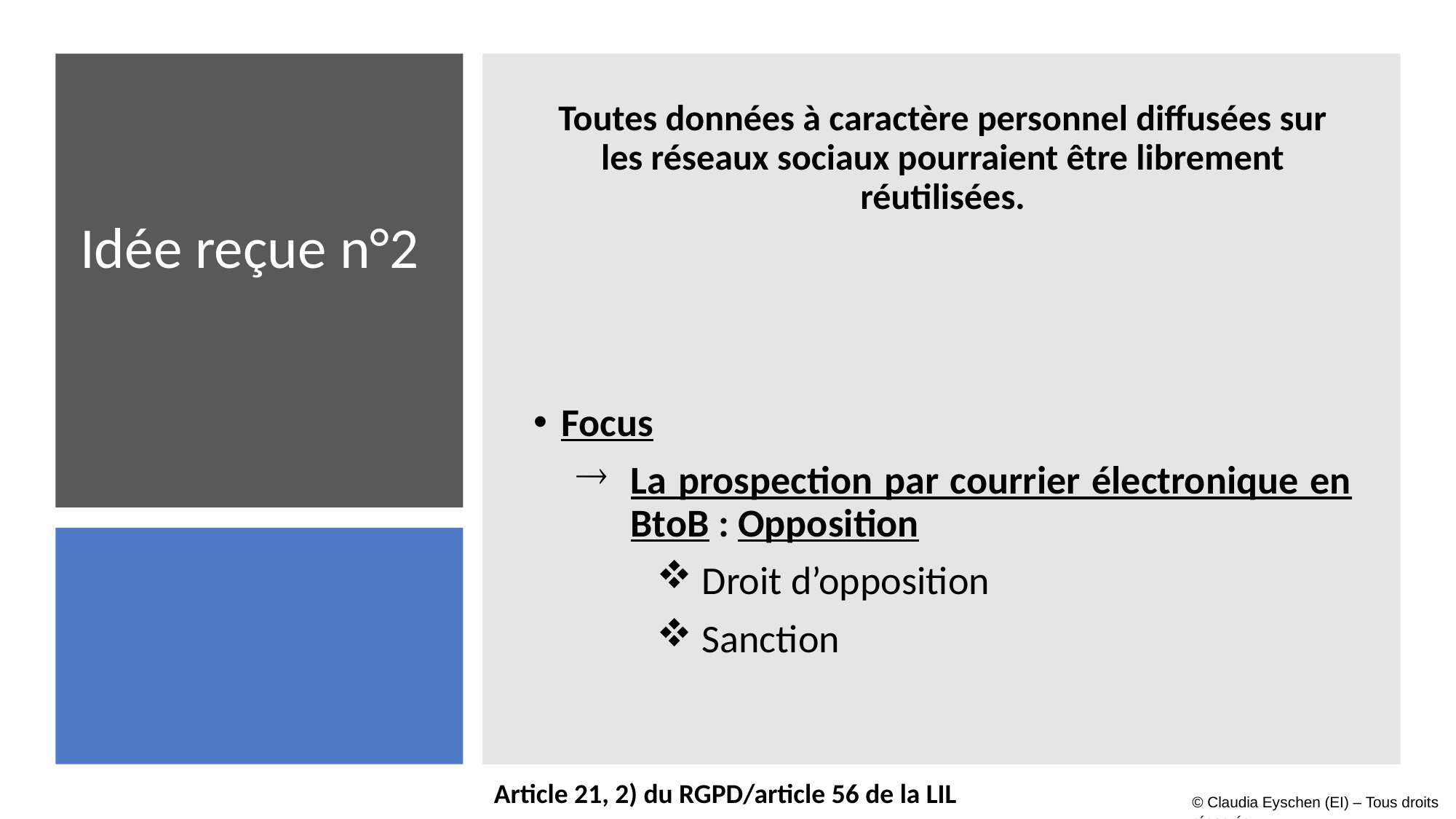

Toutes données à caractère personnel diffusées sur les réseaux sociaux pourraient être librement réutilisées.

Focus
La prospection par courrier électronique en BtoB : Opposition
 Droit d’opposition
 Sanction

# Idée reçue n°2

Article 21, 2) du RGPD/article 56 de la LIL
© Claudia Eyschen (EI) – Tous droits réservés